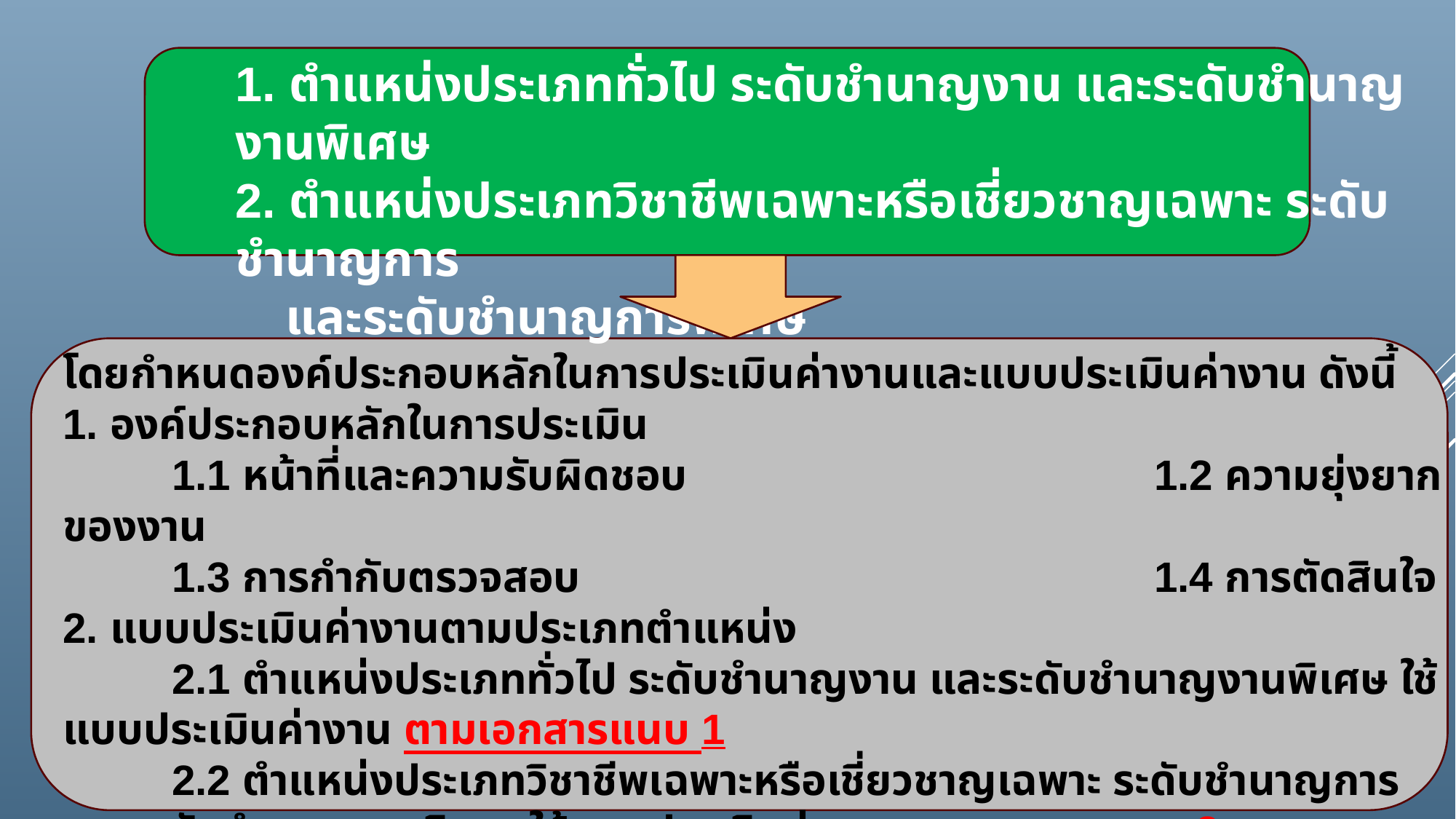

1. ตำแหน่งประเภททั่วไป ระดับชำนาญงาน และระดับชำนาญงานพิเศษ
2. ตำแหน่งประเภทวิชาชีพเฉพาะหรือเชี่ยวชาญเฉพาะ ระดับชำนาญการ
    และระดับชำนาญการพิเศษ

โดยกำหนดองค์ประกอบหลักในการประเมินค่างานและแบบประเมินค่างาน ดังนี้
1. องค์ประกอบหลักในการประเมิน
	1.1 หน้าที่และความรับผิดชอบ					1.2 ความยุ่งยากของงาน
	1.3 การกำกับตรวจสอบ						1.4 การตัดสินใจ
2. แบบประเมินค่างานตามประเภทตำแหน่ง
	2.1 ตำแหน่งประเภททั่วไป ระดับชำนาญงาน และระดับชำนาญงานพิเศษ ใช้แบบประเมินค่างาน ตามเอกสารแนบ 1
	2.2 ตำแหน่งประเภทวิชาชีพเฉพาะหรือเชี่ยวชาญเฉพาะ ระดับชำนาญการ และระดับชำนาญการพิเศษ ใช้แบบประเมินค่างานตามเอกสารแนบ 2